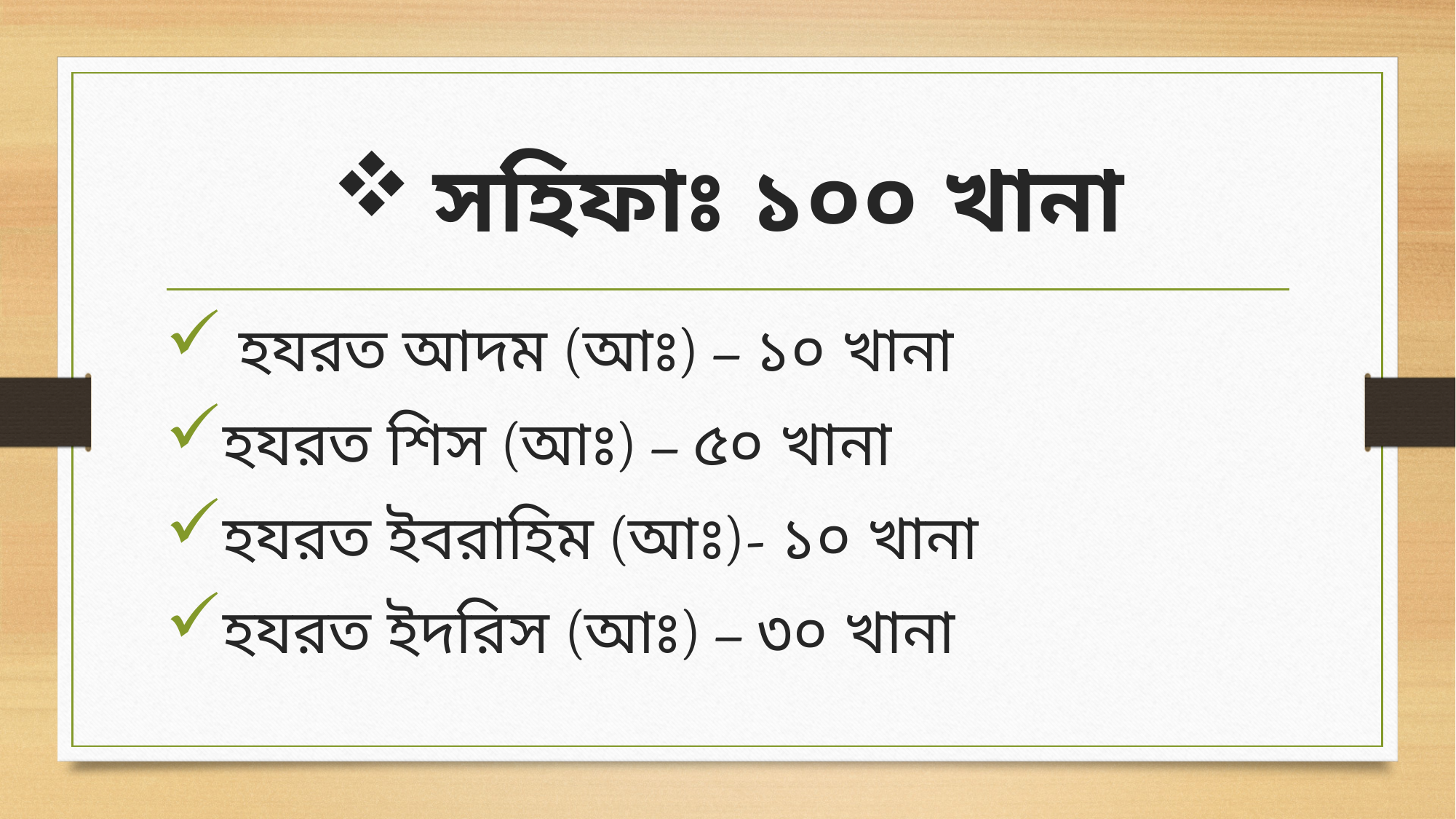

# সহিফাঃ ১০০ খানা
 হযরত আদম (আঃ) – ১০ খানা
হযরত শিস (আঃ) – ৫০ খানা
হযরত ইবরাহিম (আঃ)- ১০ খানা
হযরত ইদরিস (আঃ) – ৩০ খানা